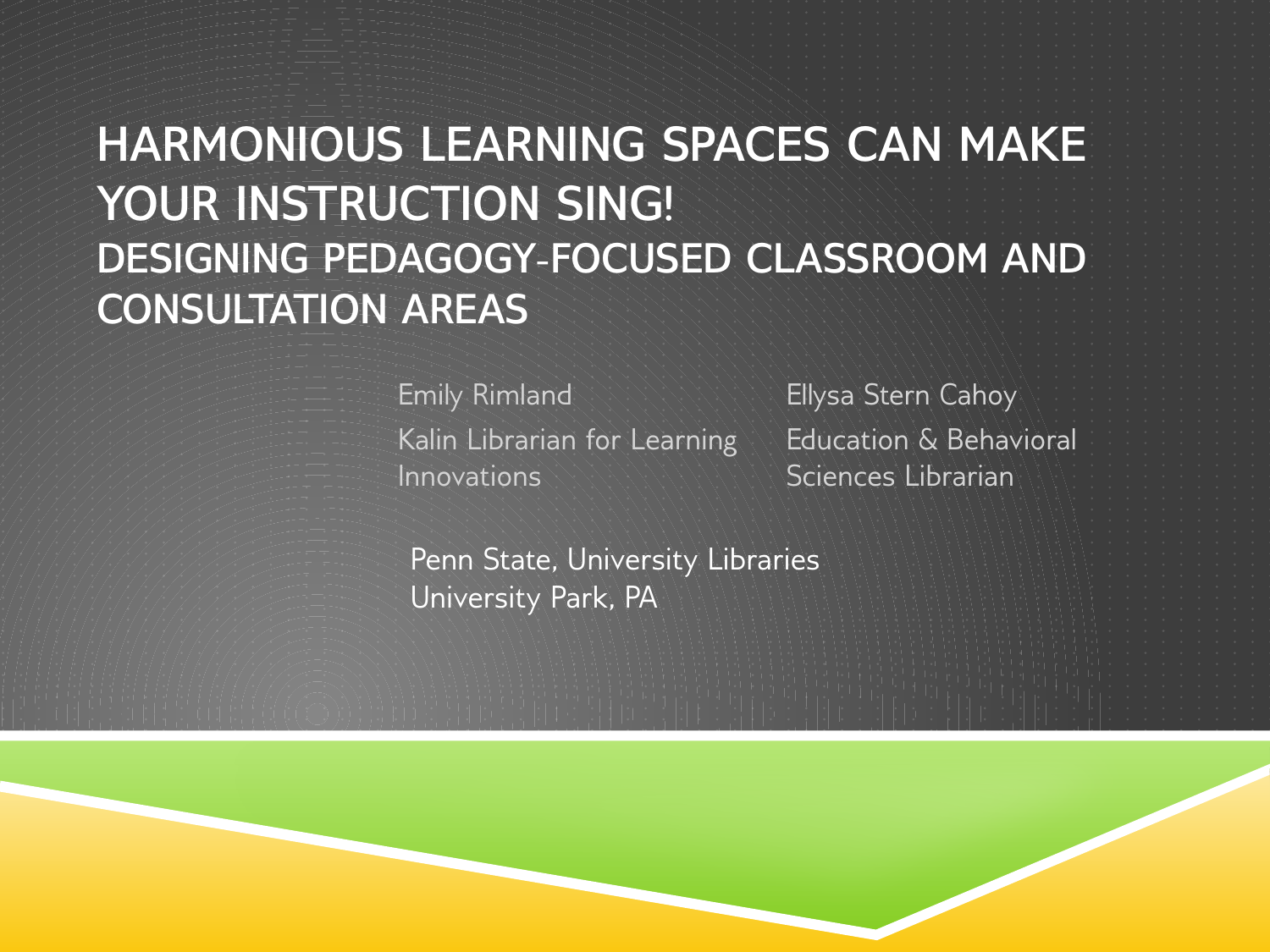

# Harmonious learning spaces can make your instruction sing!   Designing pedagogy-focused classroom and consultation areas
Emily Rimland
Kalin Librarian for Learning Innovations

Ellysa Stern Cahoy
Education & Behavioral Sciences Librarian
Penn State, University Libraries
University Park, PA